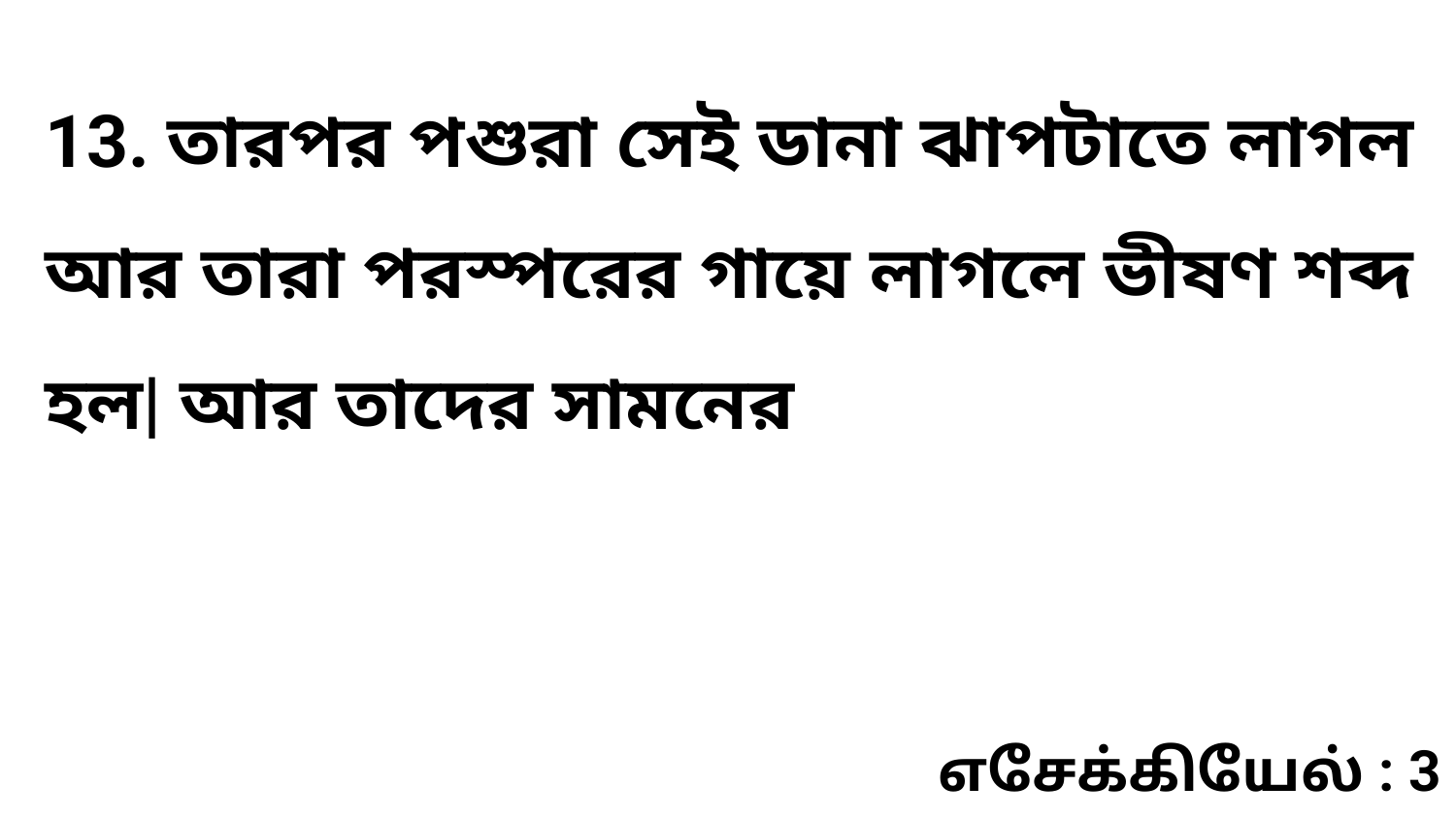

13. তারপর পশুরা সেই ডানা ঝাপটাতে লাগল আর তারা পরস্পরের গায়ে লাগলে ভীষণ শব্দ হল| আর তাদের সামনের
எசேக்கியேல் : 3